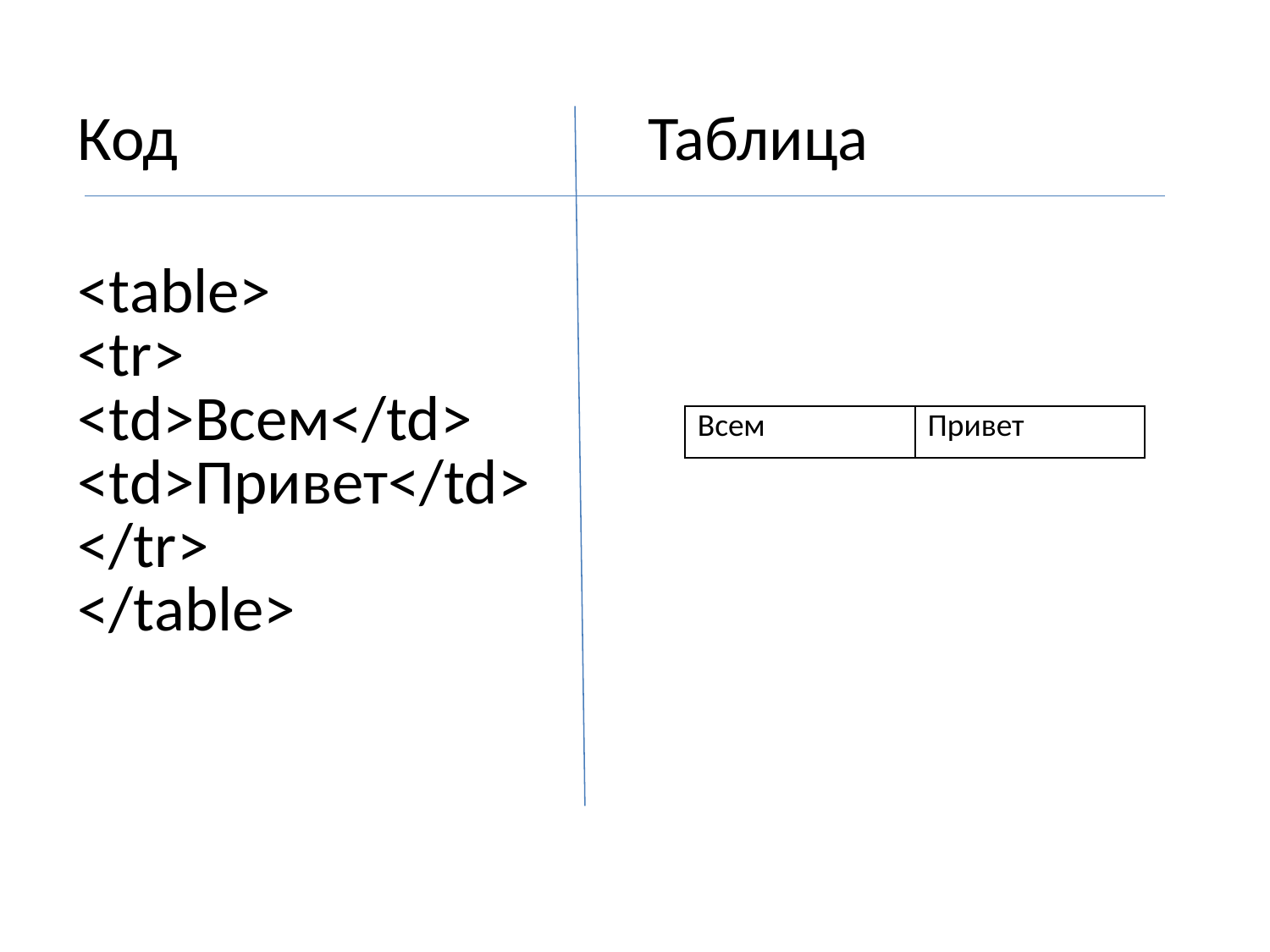

| Код | Таблица |
| --- | --- |
| <table> <tr> <td>Всем</td> <td>Привет</td> </tr> </table> |  |
| Всем | Привет |
| --- | --- |